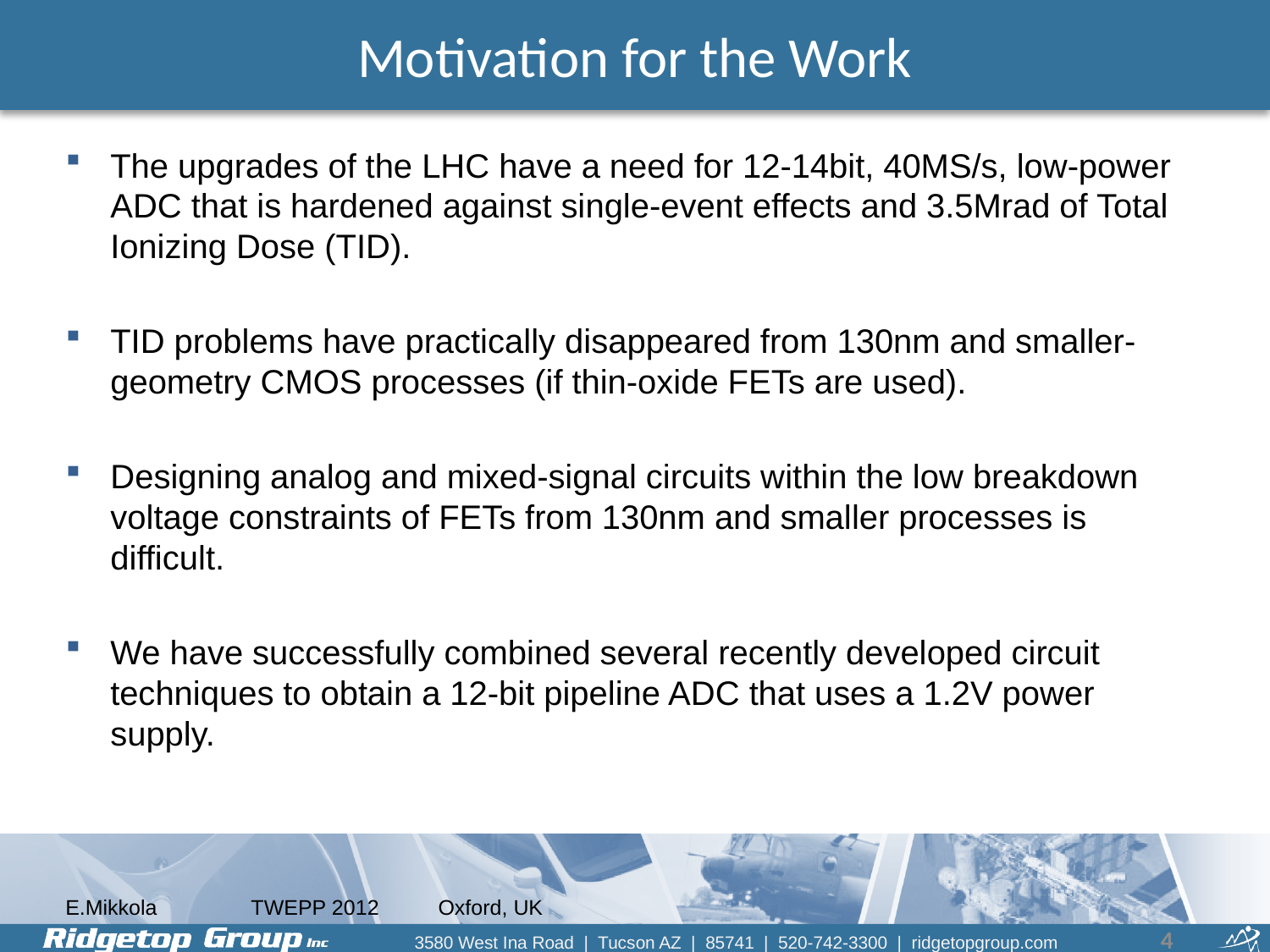

# Motivation for the Work
The upgrades of the LHC have a need for 12-14bit, 40MS/s, low-power ADC that is hardened against single-event effects and 3.5Mrad of Total Ionizing Dose (TID).

TID problems have practically disappeared from 130nm and smaller-geometry CMOS processes (if thin-oxide FETs are used).

Designing analog and mixed-signal circuits within the low breakdown voltage constraints of FETs from 130nm and smaller processes is difficult.

We have successfully combined several recently developed circuit techniques to obtain a 12-bit pipeline ADC that uses a 1.2V power supply.
4